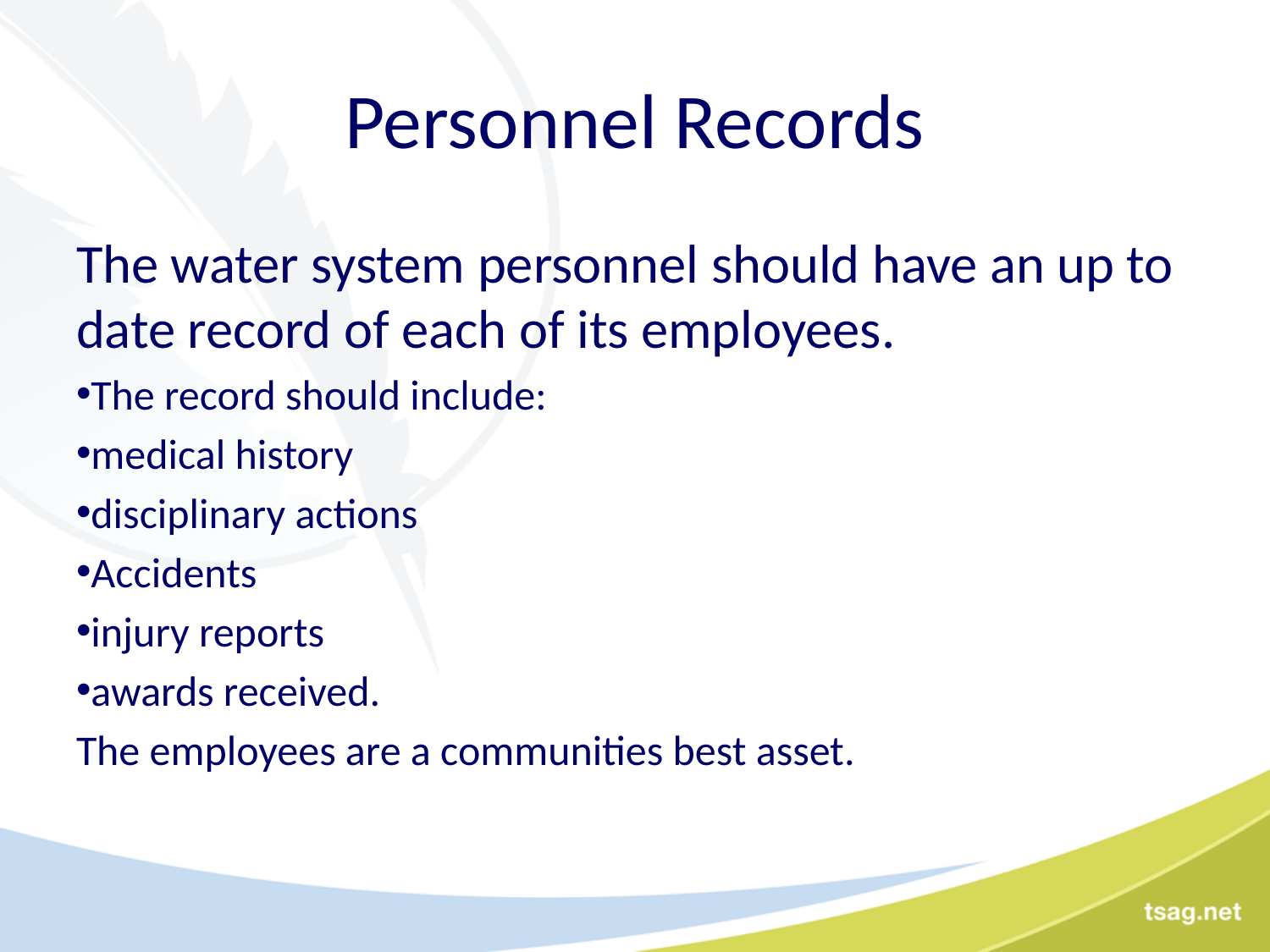

# Personnel Records
The water system personnel should have an up to date record of each of its employees.
The record should include:
medical history
disciplinary actions
Accidents
injury reports
awards received.
The employees are a communities best asset.